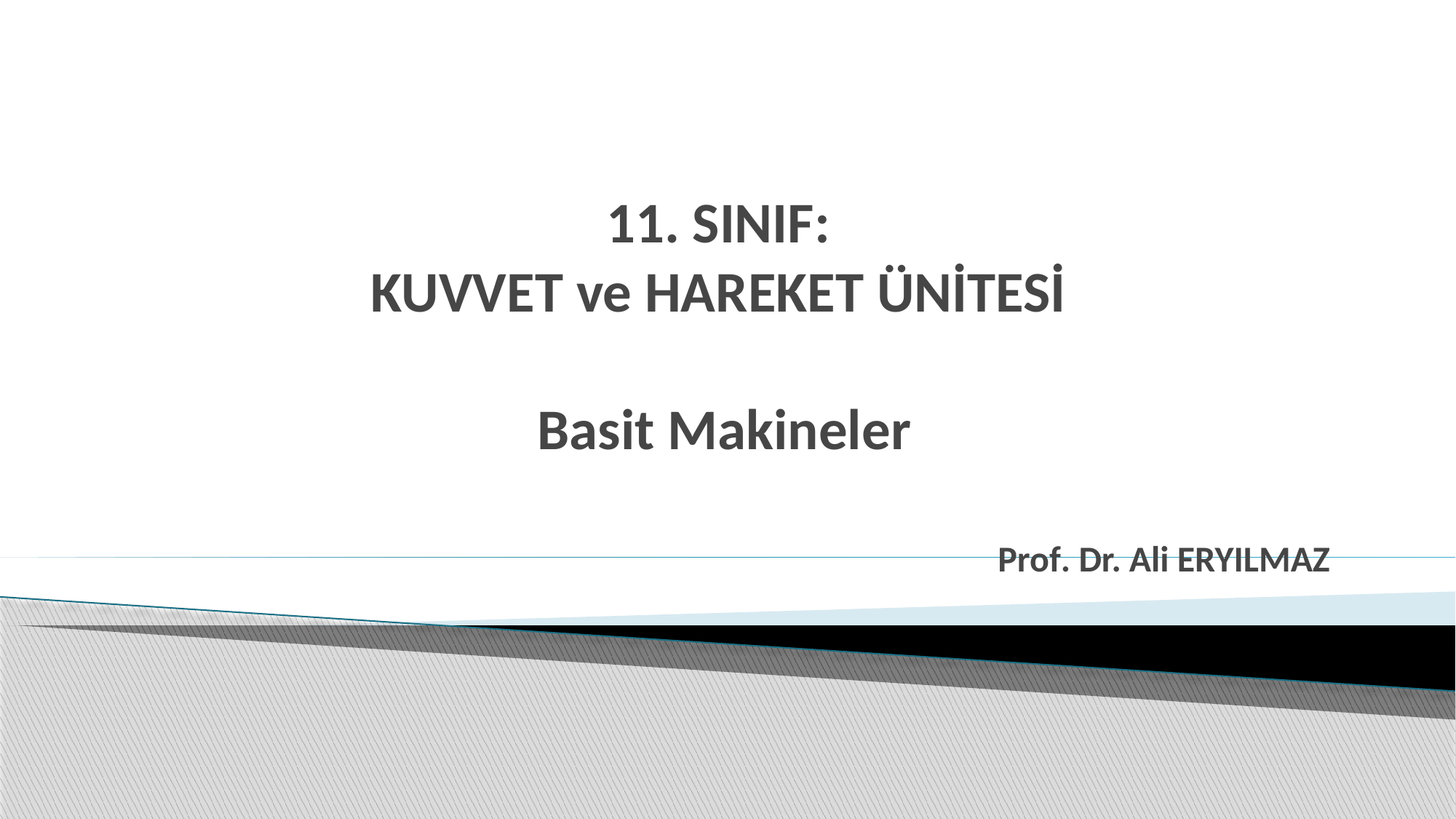

# 11. SINIF: KUVVET ve HAREKET ÜNİTESİ Basit Makineler
Prof. Dr. Ali ERYILMAZ